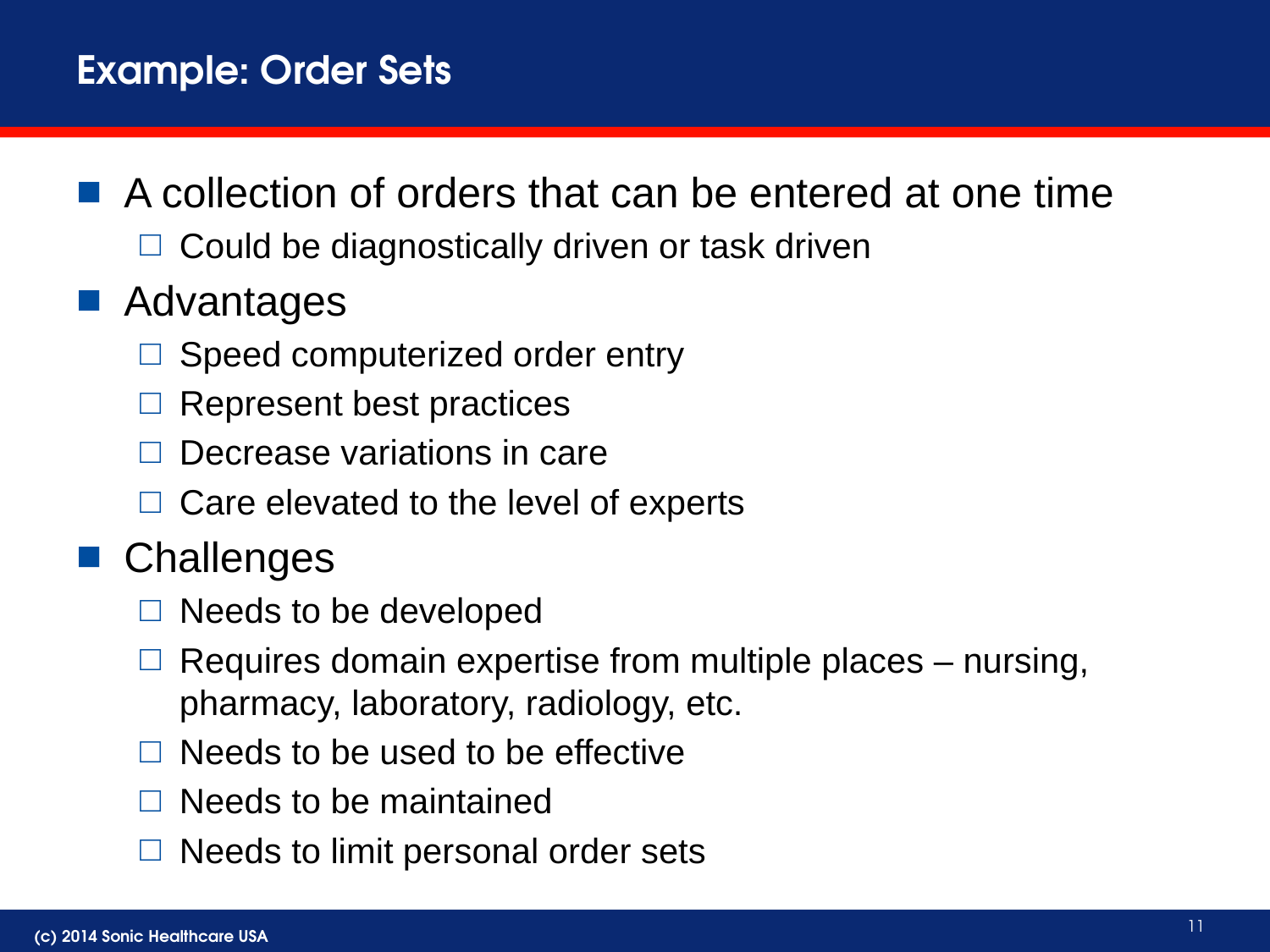

# Example: Order Sets
A collection of orders that can be entered at one time
Could be diagnostically driven or task driven
Advantages
Speed computerized order entry
Represent best practices
Decrease variations in care
Care elevated to the level of experts
Challenges
Needs to be developed
Requires domain expertise from multiple places – nursing, pharmacy, laboratory, radiology, etc.
Needs to be used to be effective
Needs to be maintained
Needs to limit personal order sets
11
(c) 2014 Sonic Healthcare USA